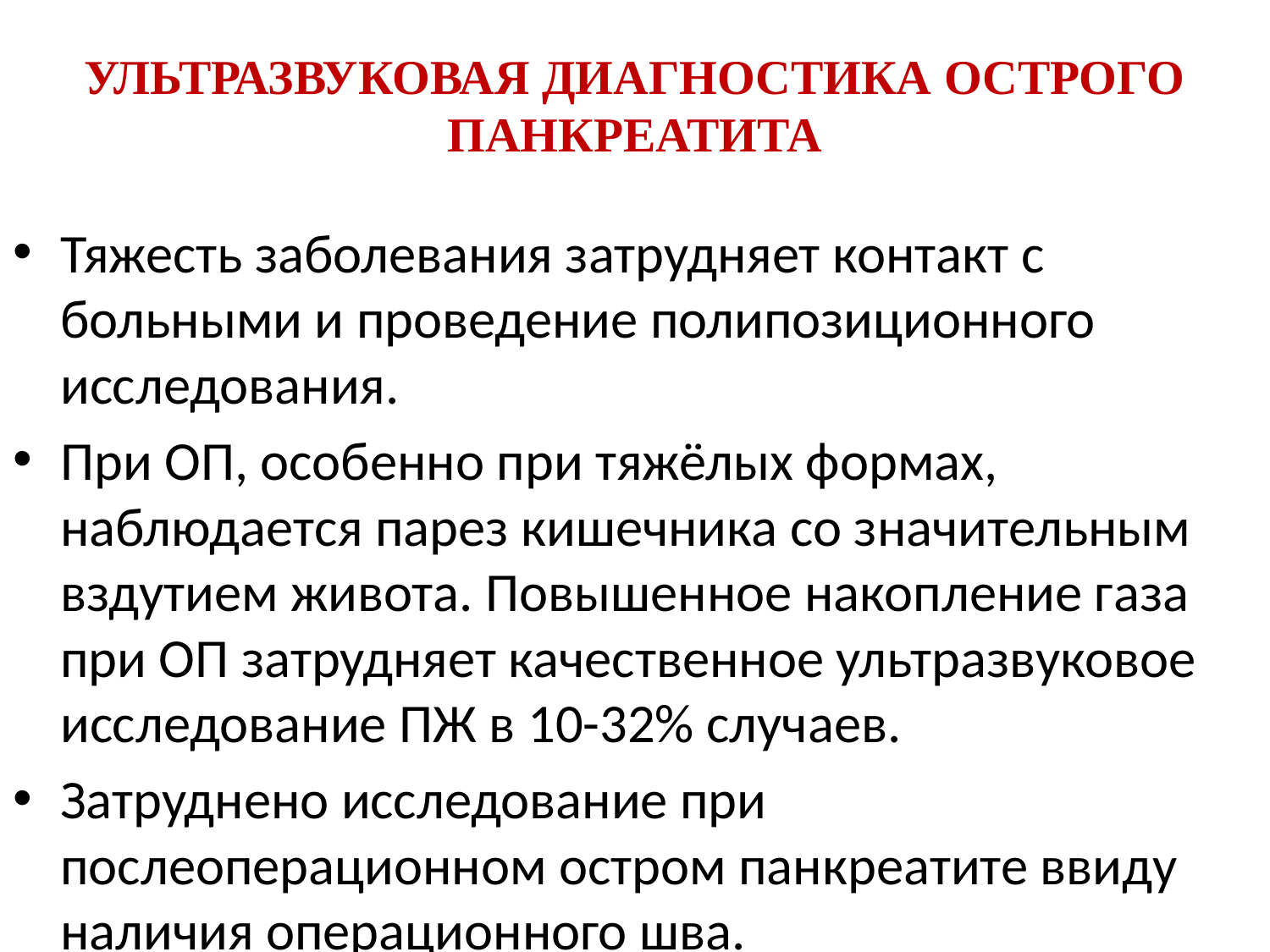

# УЛЬТРАЗВУКОВАЯ ДИАГНОСТИКА ОСТРОГО ПАНКРЕАТИТА
Тяжесть заболевания затрудняет контакт с больными и проведение полипозиционного исследования.
При ОП, особенно при тяжёлых формах, наблюдается парез кишечника со значительным вздутием живота. Повышенное накопление газа при ОП затрудняет качественное ультразвуковое исследование ПЖ в 10-32% случаев.
Затруднено исследование при послеоперационном остром панкреатите ввиду наличия операционного шва.